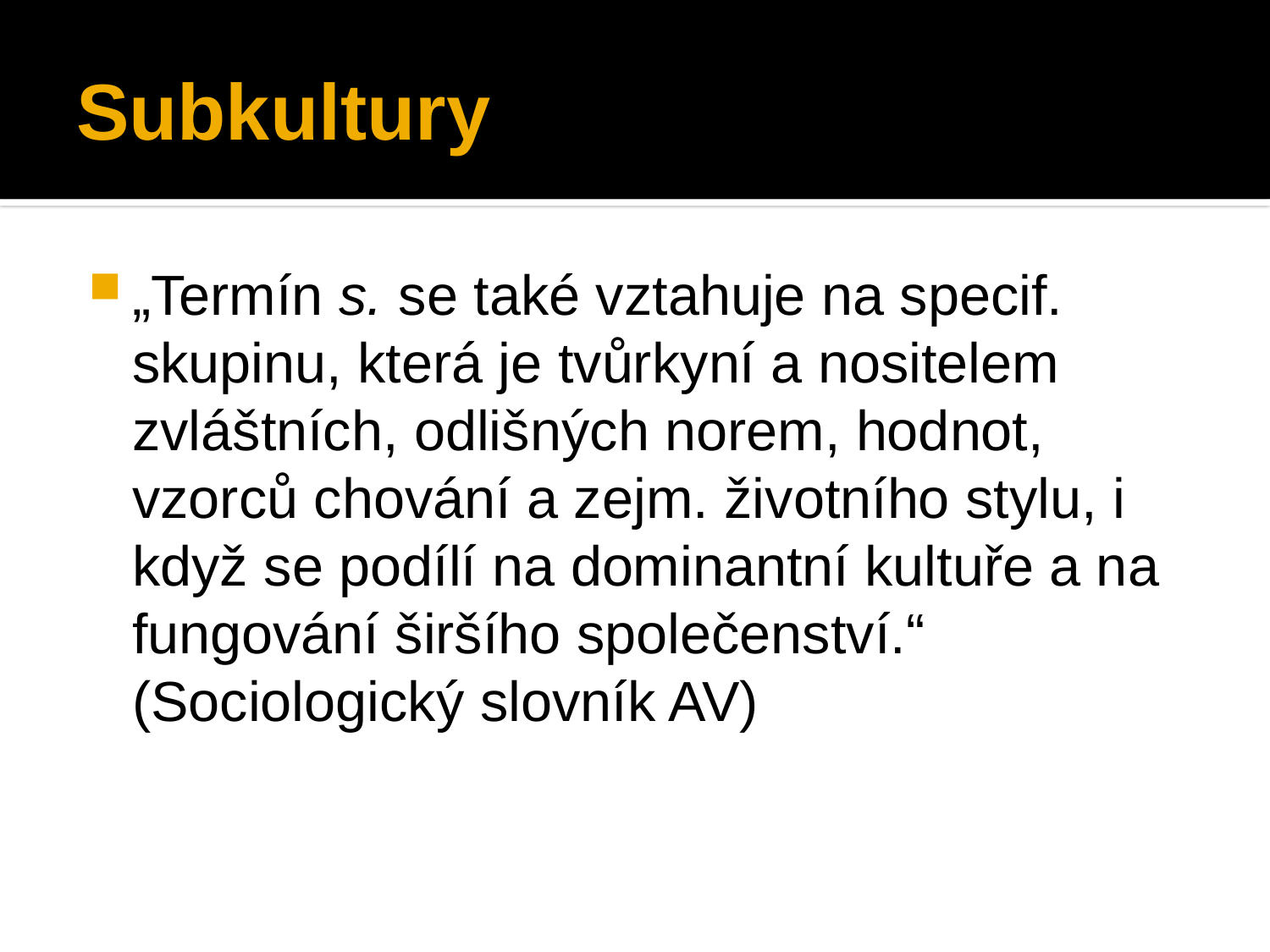

# Subkultury
„Termín s. se také vztahuje na specif. skupinu, která je tvůrkyní a nositelem zvláštních, odlišných norem, hodnot, vzorců chování a zejm. životního stylu, i když se podílí na dominantní kultuře a na fungování širšího společenství.“ (Sociologický slovník AV)